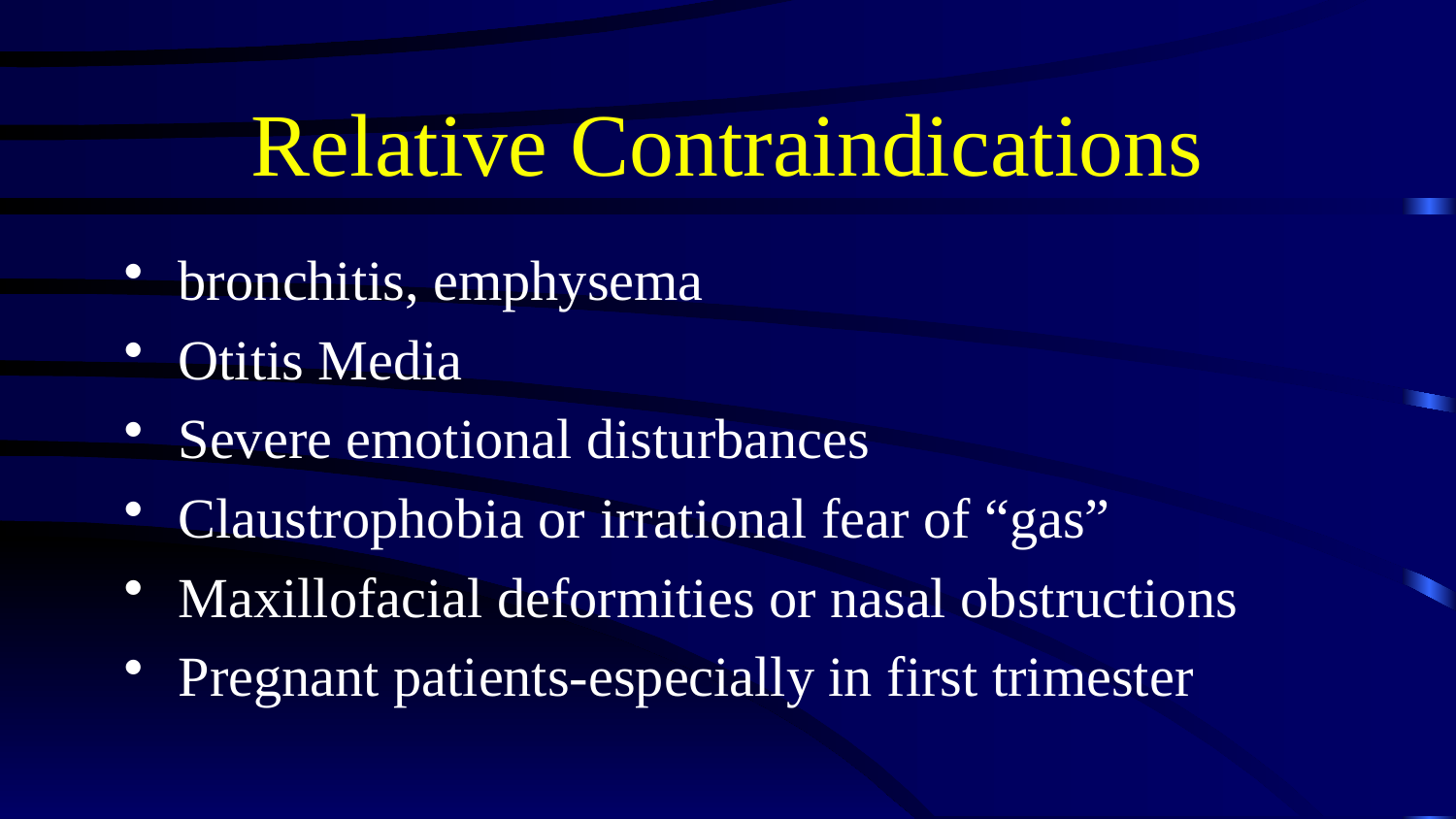

# Relative Contraindications
bronchitis, emphysema
Otitis Media
Severe emotional disturbances
Claustrophobia or irrational fear of “gas”
Maxillofacial deformities or nasal obstructions
Pregnant patients-especially in first trimester